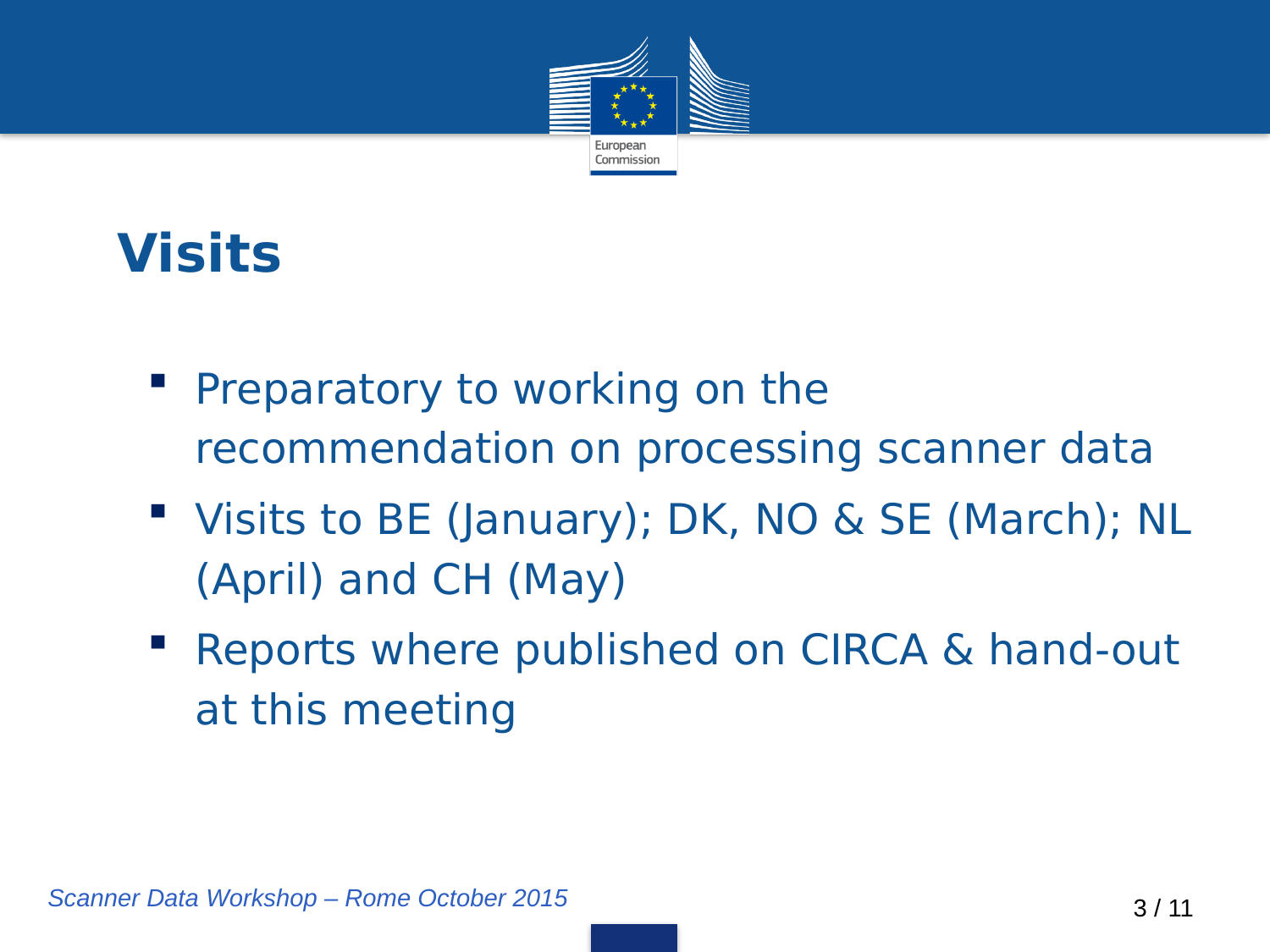

# Visits
Preparatory to working on the recommendation on processing scanner data
Visits to BE (January); DK, NO & SE (March); NL (April) and CH (May)
Reports where published on CIRCA & hand-out at this meeting
Scanner Data Workshop – Rome October 2015
3 / 11